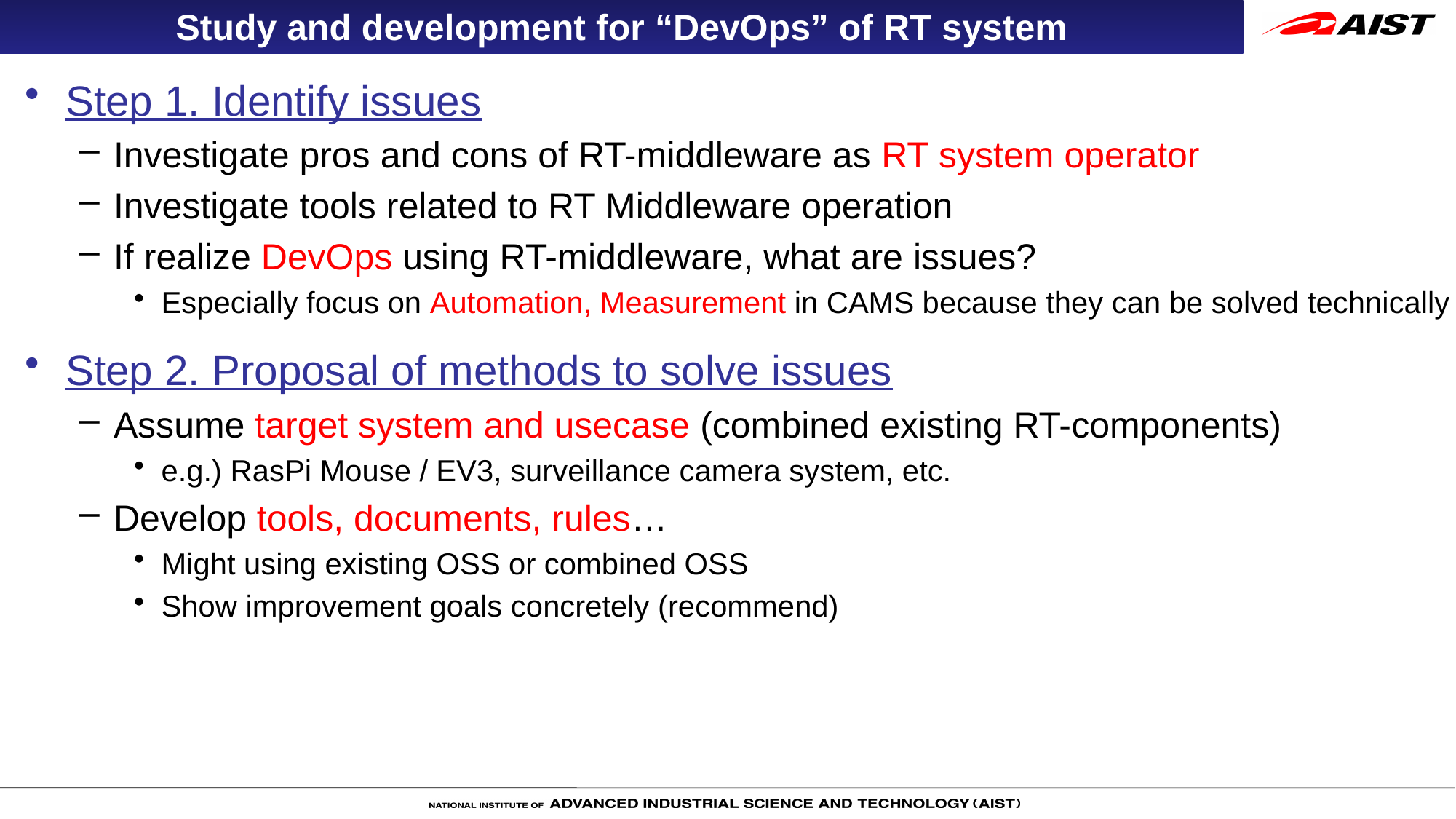

# Study and development for “DevOps” of RT system
Step 1. Identify issues
Investigate pros and cons of RT-middleware as RT system operator
Investigate tools related to RT Middleware operation
If realize DevOps using RT-middleware, what are issues?
Especially focus on Automation, Measurement in CAMS because they can be solved technically

Step 2. Proposal of methods to solve issues
Assume target system and usecase (combined existing RT-components)
e.g.) RasPi Mouse / EV3, surveillance camera system, etc.
Develop tools, documents, rules…
Might using existing OSS or combined OSS
Show improvement goals concretely (recommend)